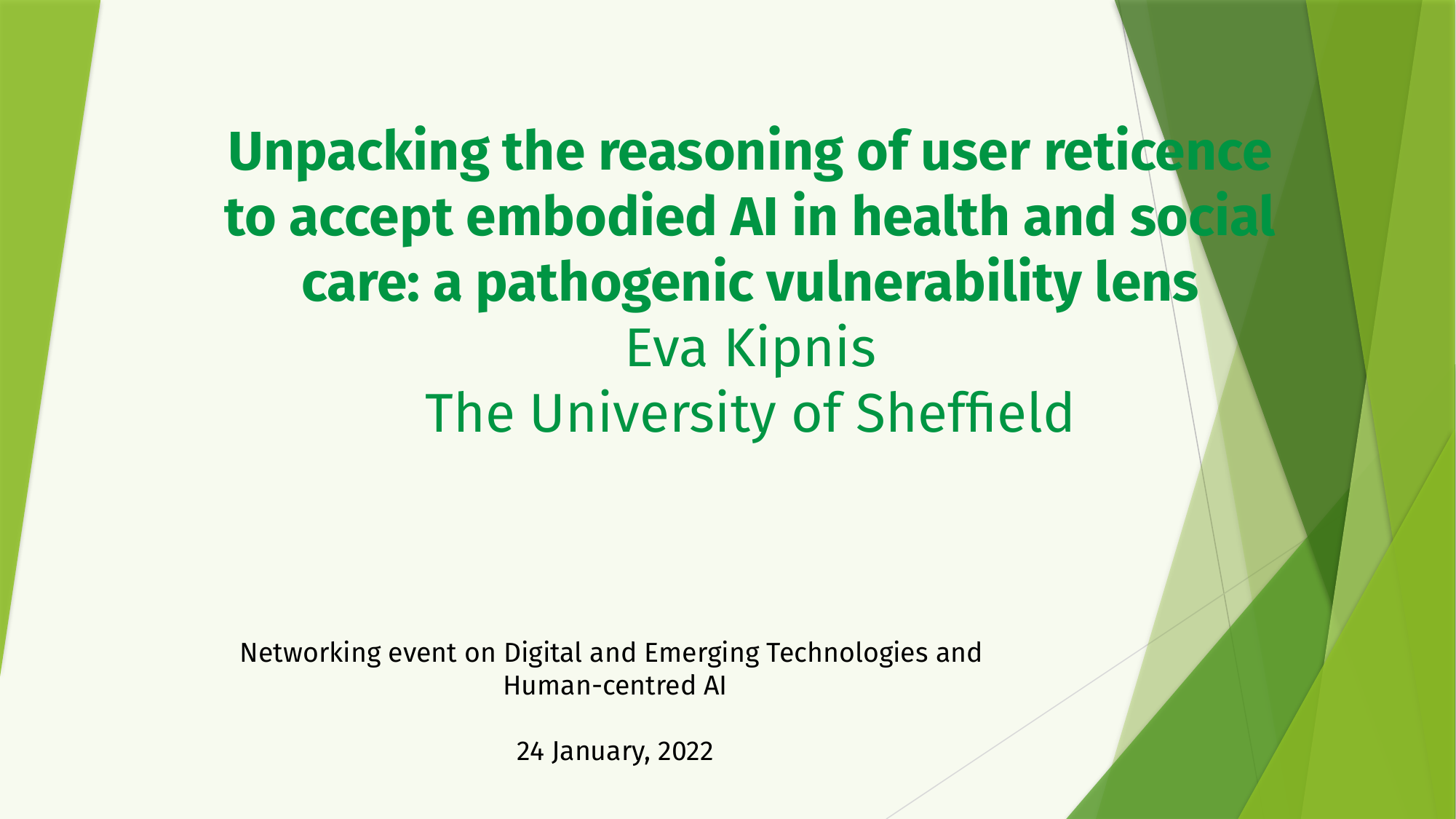

# Unpacking the reasoning of user reticence to accept embodied AI in health and social care: a pathogenic vulnerability lens Eva Kipnis The University of Sheffield
Networking event on Digital and Emerging Technologies and
Human-centred AI

24 January, 2022